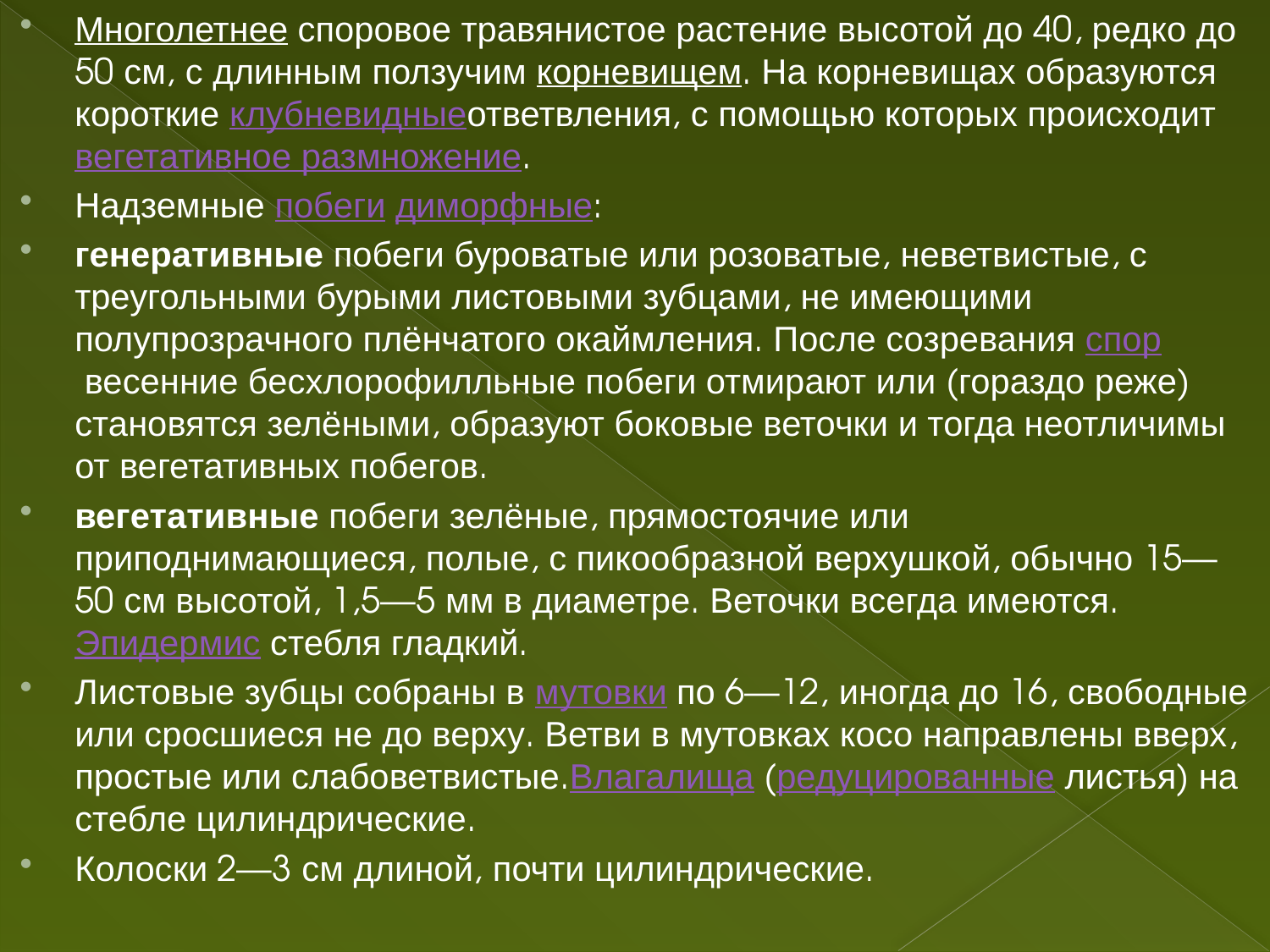

Многолетнее споровое травянистое растение высотой до 40, редко до 50 см, с длинным ползучим корневищем. На корневищах образуются короткие клубневидныеответвления, с помощью которых происходит вегетативное размножение.
Надземные побеги диморфные:
генеративные побеги буроватые или розоватые, неветвистые, с треугольными бурыми листовыми зубцами, не имеющими полупрозрачного плёнчатого окаймления. После созревания спор весенние бесхлорофилльные побеги отмирают или (гораздо реже) становятся зелёными, образуют боковые веточки и тогда неотличимы от вегетативных побегов.
вегетативные побеги зелёные, прямостоячие или приподнимающиеся, полые, с пикообразной верхушкой, обычно 15—50 см высотой, 1,5—5 мм в диаметре. Веточки всегда имеются. Эпидермис стебля гладкий.
Листовые зубцы собраны в мутовки по 6—12, иногда до 16, свободные или сросшиеся не до верху. Ветви в мутовках косо направлены вверх, простые или слабоветвистые.Влагалища (редуцированные листья) на стебле цилиндрические.
Колоски 2—3 см длиной, почти цилиндрические.

#